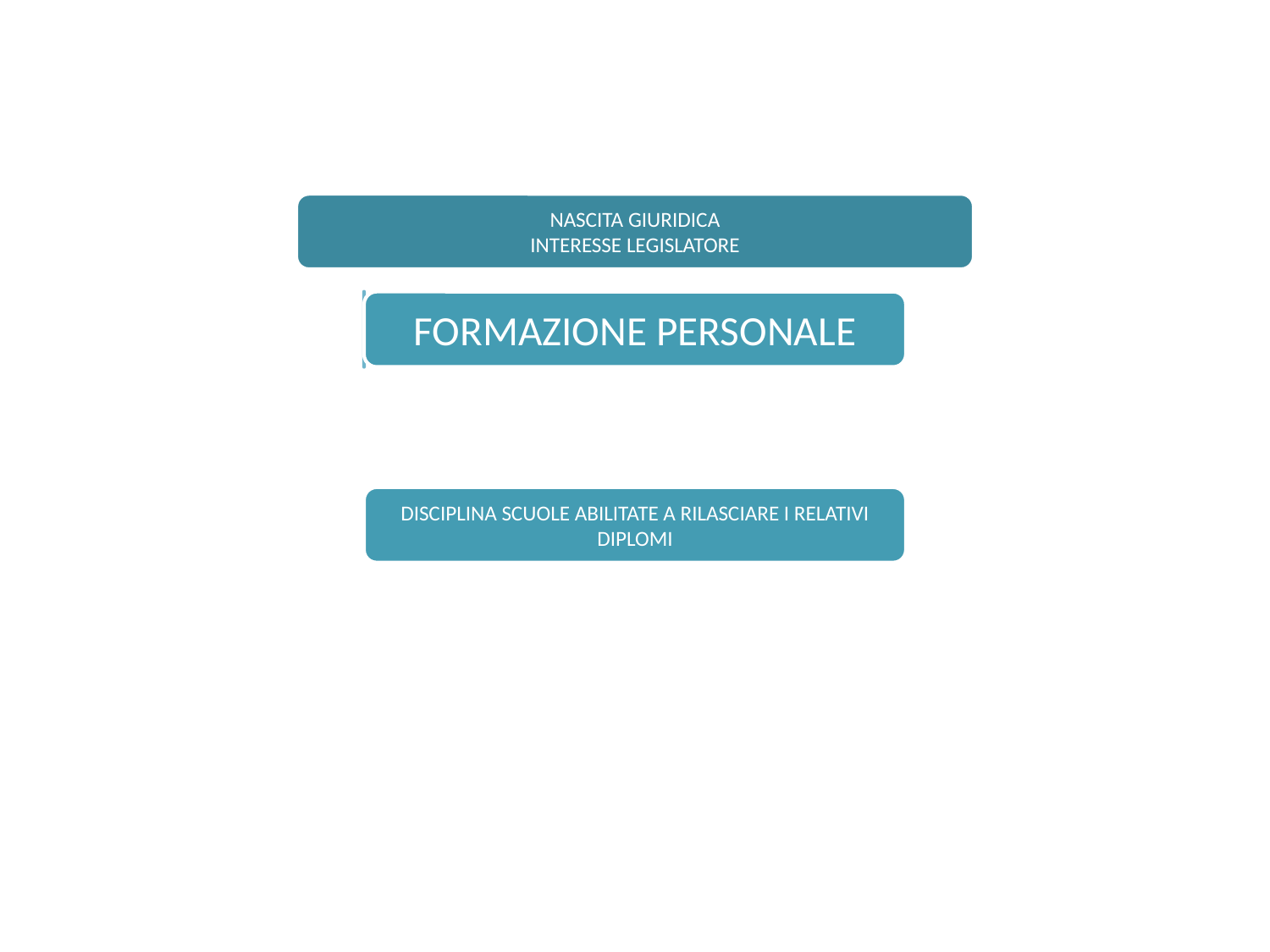

NASCITA GIURIDICA
INTERESSE LEGISLATORE
DISCIPLINA SCUOLE ABILITATE A RILASCIARE I RELATIVI DIPLOMI
FORMAZIONE PERSONALE